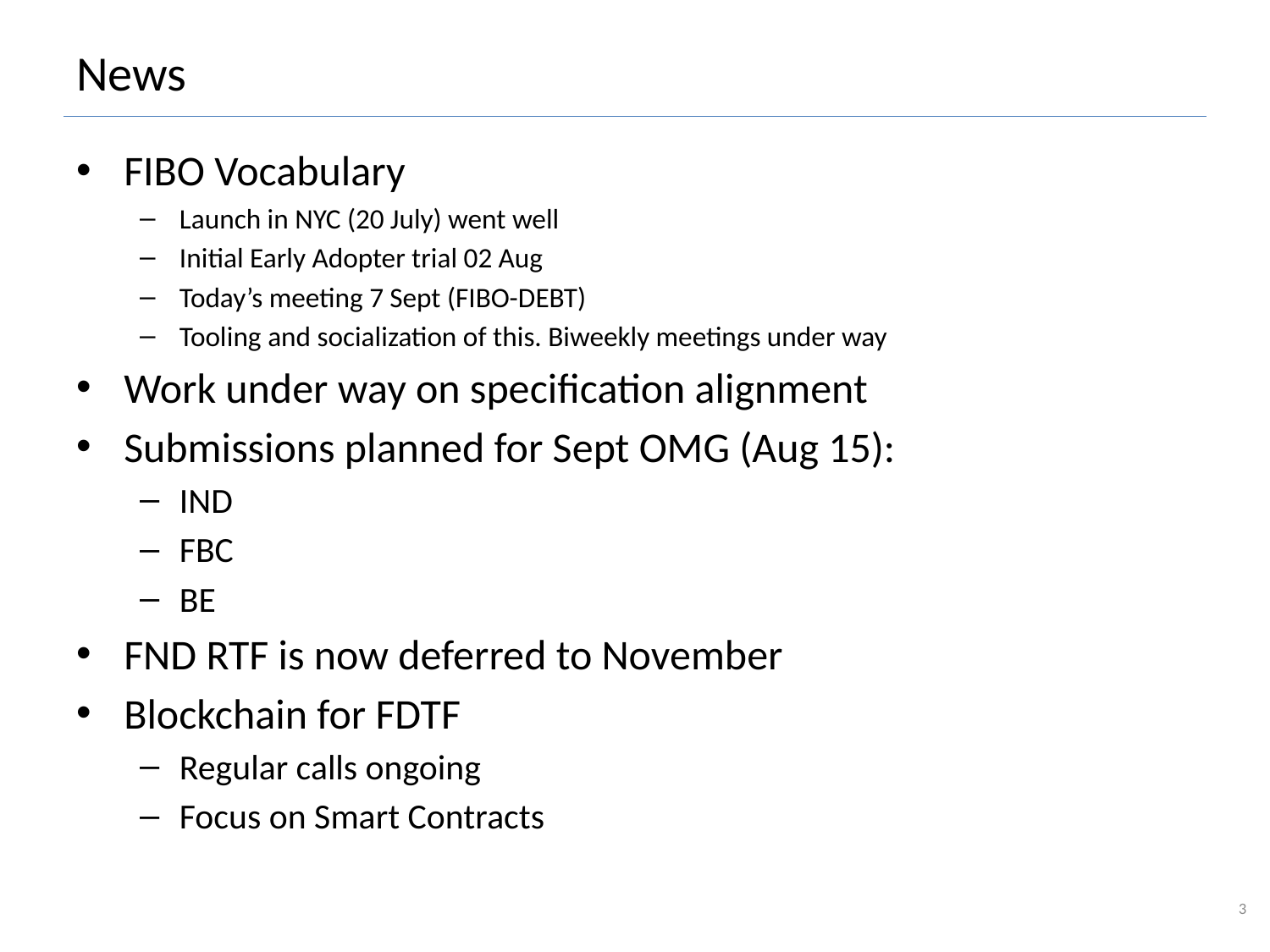

# News
FIBO Vocabulary
Launch in NYC (20 July) went well
Initial Early Adopter trial 02 Aug
Today’s meeting 7 Sept (FIBO-DEBT)
Tooling and socialization of this. Biweekly meetings under way
Work under way on specification alignment
Submissions planned for Sept OMG (Aug 15):
IND
FBC
BE
FND RTF is now deferred to November
Blockchain for FDTF
Regular calls ongoing
Focus on Smart Contracts
3